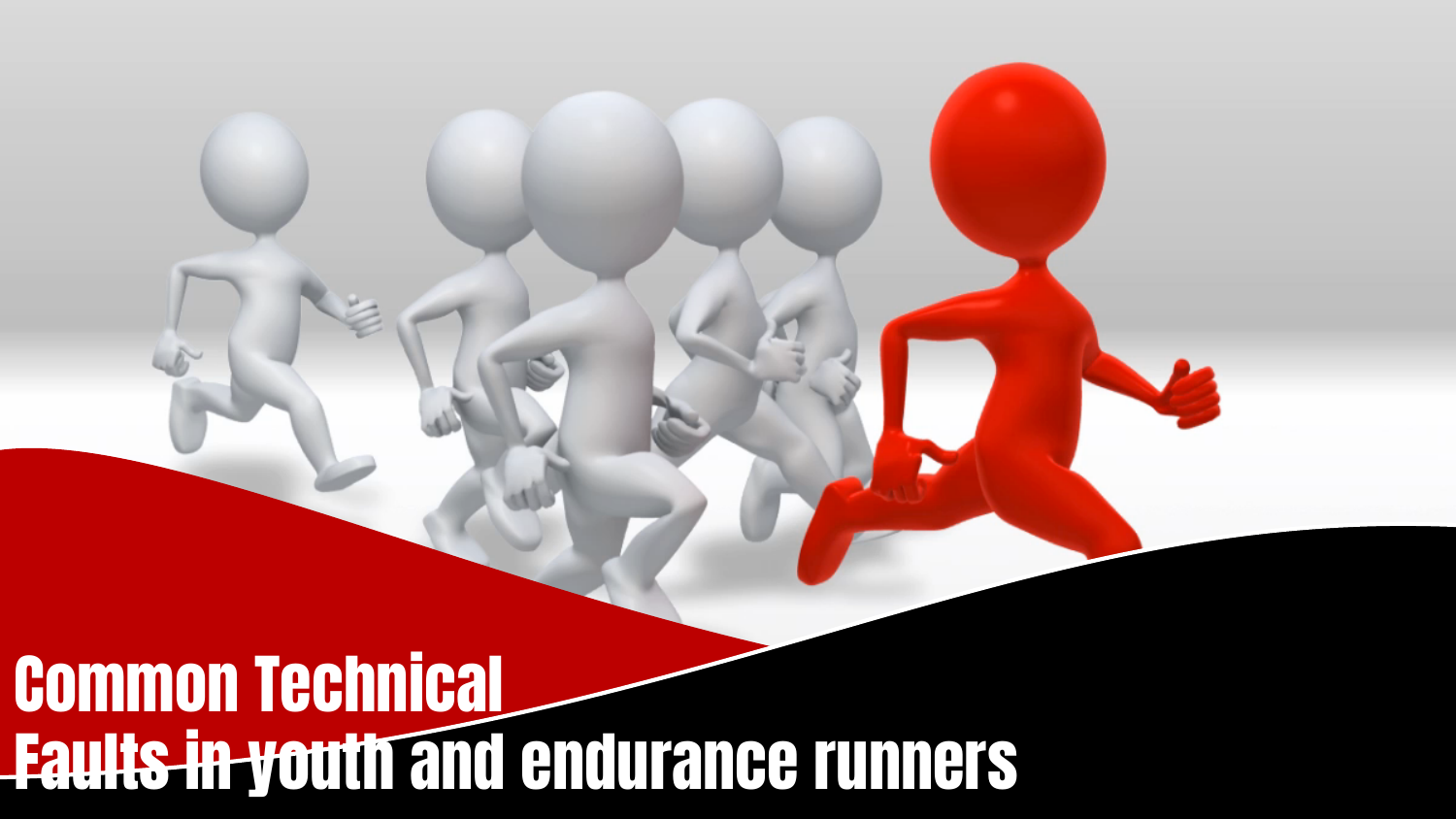

Common Technical
Faults in youth and endurance runners